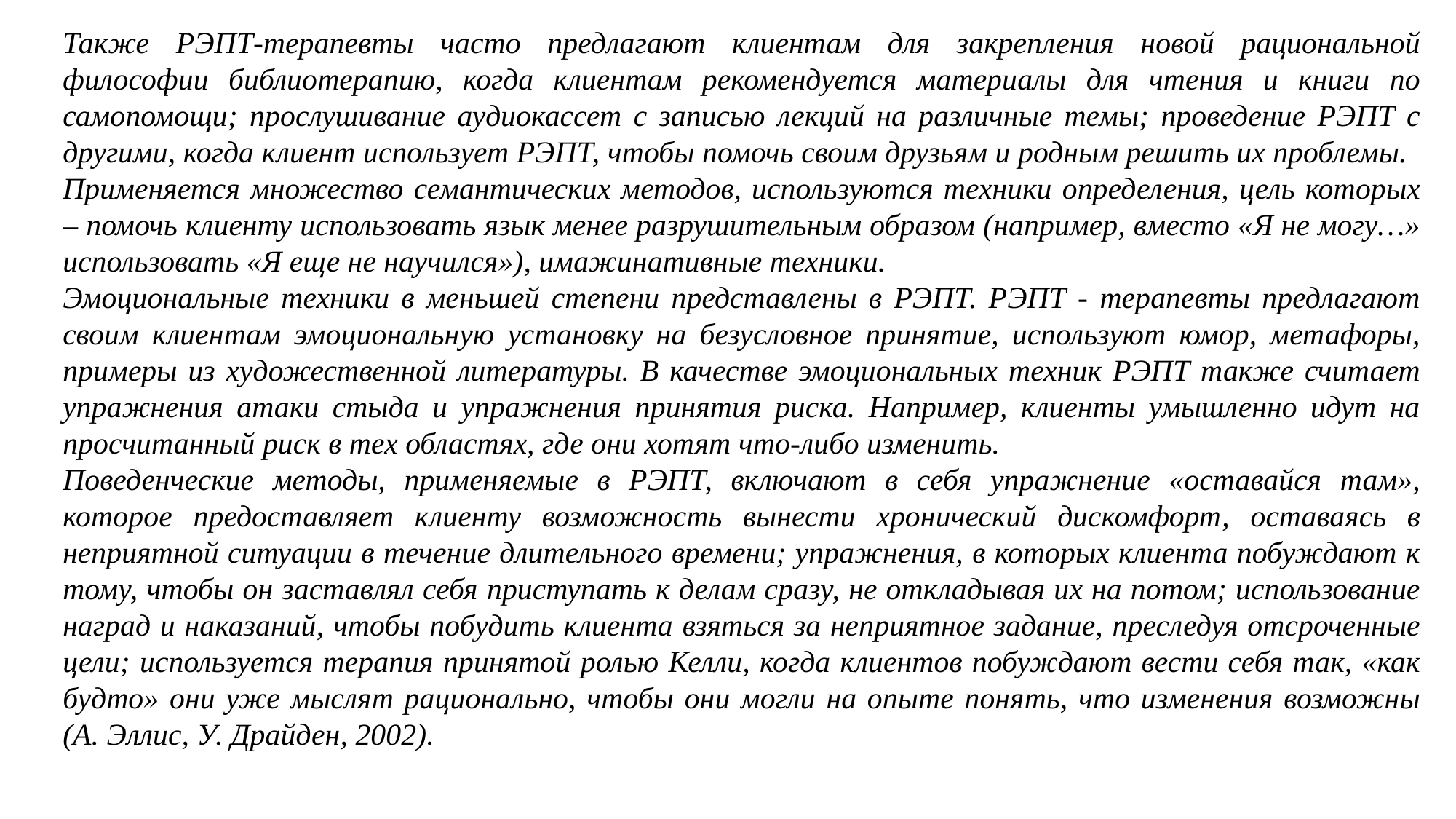

Также РЭПТ-терапевты часто предлагают клиентам для закрепления новой рациональной философии библиотерапию, когда клиентам рекомендуется материалы для чтения и книги по самопомощи; прослушивание аудиокассет с записью лекций на различные темы; проведение РЭПТ с другими, когда клиент использует РЭПТ, чтобы помочь своим друзьям и родным решить их проблемы.
Применяется множество семантических методов, используются техники определения, цель которых – помочь клиенту использовать язык менее разрушительным образом (например, вместо «Я не могу…» использовать «Я еще не научился»), имажинативные техники.
Эмоциональные техники в меньшей степени представлены в РЭПТ. РЭПТ - терапевты предлагают своим клиентам эмоциональную установку на безусловное принятие, используют юмор, метафоры, примеры из художественной литературы. В качестве эмоциональных техник РЭПТ также считает упражнения атаки стыда и упражнения принятия риска. Например, клиенты умышленно идут на просчитанный риск в тех областях, где они хотят что-либо изменить.
Поведенческие методы, применяемые в РЭПТ, включают в себя упражнение «оставайся там», которое предоставляет клиенту возможность вынести хронический дискомфорт, оставаясь в неприятной ситуации в течение длительного времени; упражнения, в которых клиента побуждают к тому, чтобы он заставлял себя приступать к делам сразу, не откладывая их на потом; использование наград и наказаний, чтобы побудить клиента взяться за неприятное задание, преследуя отсроченные цели; используется терапия принятой ролью Келли, когда клиентов побуждают вести себя так, «как будто» они уже мыслят рационально, чтобы они могли на опыте понять, что изменения возможны (А. Эллис, У. Драйден, 2002).